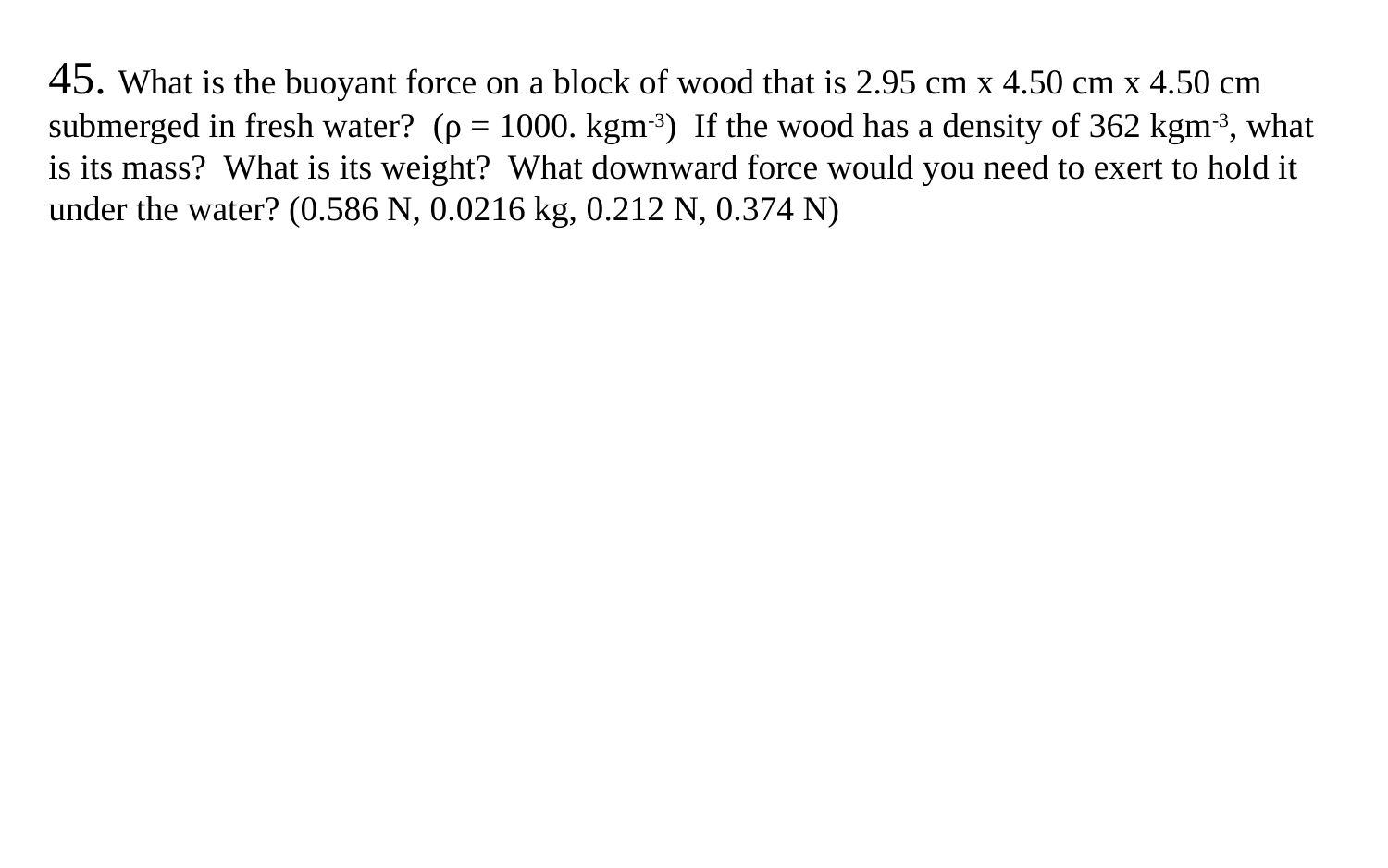

45. What is the buoyant force on a block of wood that is 2.95 cm x 4.50 cm x 4.50 cm submerged in fresh water?  (ρ = 1000. kgm-3)  If the wood has a density of 362 kgm-3, what is its mass?  What is its weight?  What downward force would you need to exert to hold it under the water? (0.586 N, 0.0216 kg, 0.212 N, 0.374 N)